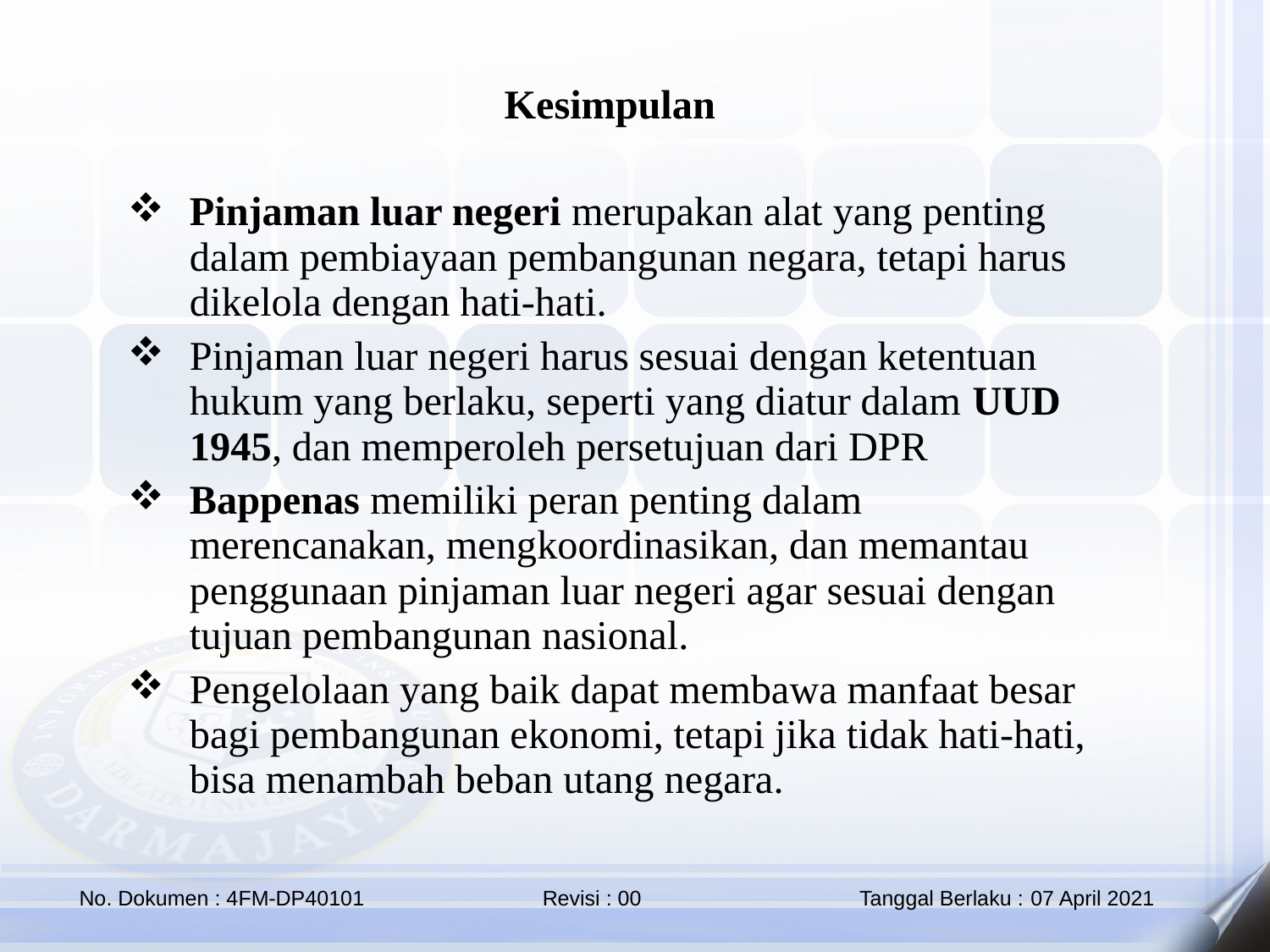

Kesimpulan

Pinjaman luar negeri merupakan alat yang penting dalam pembiayaan pembangunan negara, tetapi harus dikelola dengan hati-hati.
Pinjaman luar negeri harus sesuai dengan ketentuan hukum yang berlaku, seperti yang diatur dalam UUD 1945, dan memperoleh persetujuan dari DPR
Bappenas memiliki peran penting dalam merencanakan, mengkoordinasikan, dan memantau penggunaan pinjaman luar negeri agar sesuai dengan tujuan pembangunan nasional.
Pengelolaan yang baik dapat membawa manfaat besar bagi pembangunan ekonomi, tetapi jika tidak hati-hati, bisa menambah beban utang negara.